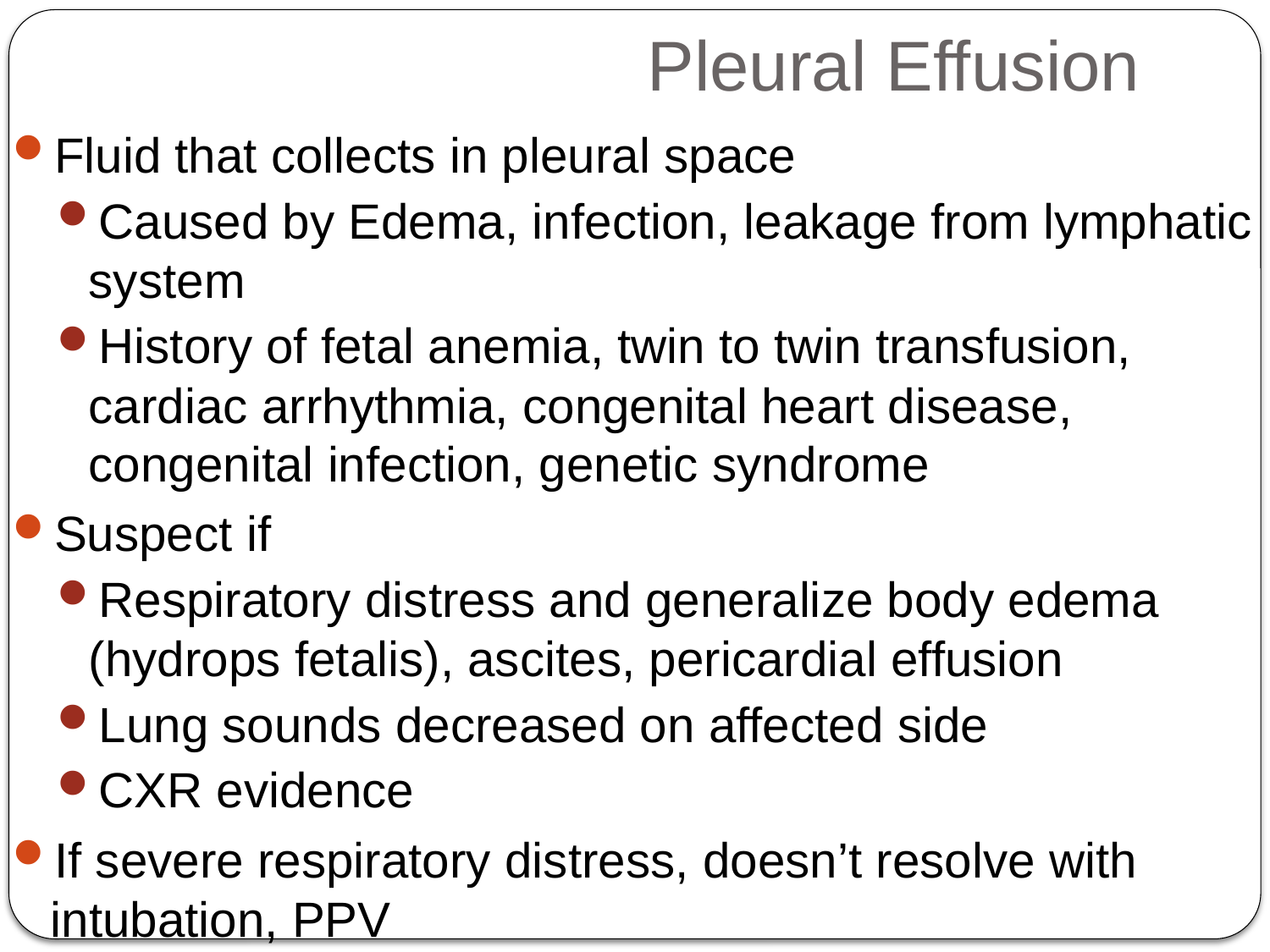

# Pleural Effusion
Fluid that collects in pleural space
Caused by Edema, infection, leakage from lymphatic system
History of fetal anemia, twin to twin transfusion, cardiac arrhythmia, congenital heart disease, congenital infection, genetic syndrome
Suspect if
Respiratory distress and generalize body edema (hydrops fetalis), ascites, pericardial effusion
Lung sounds decreased on affected side
CXR evidence
If severe respiratory distress, doesn’t resolve with intubation, PPV
Insert a catheter into pleural space and drain fluid